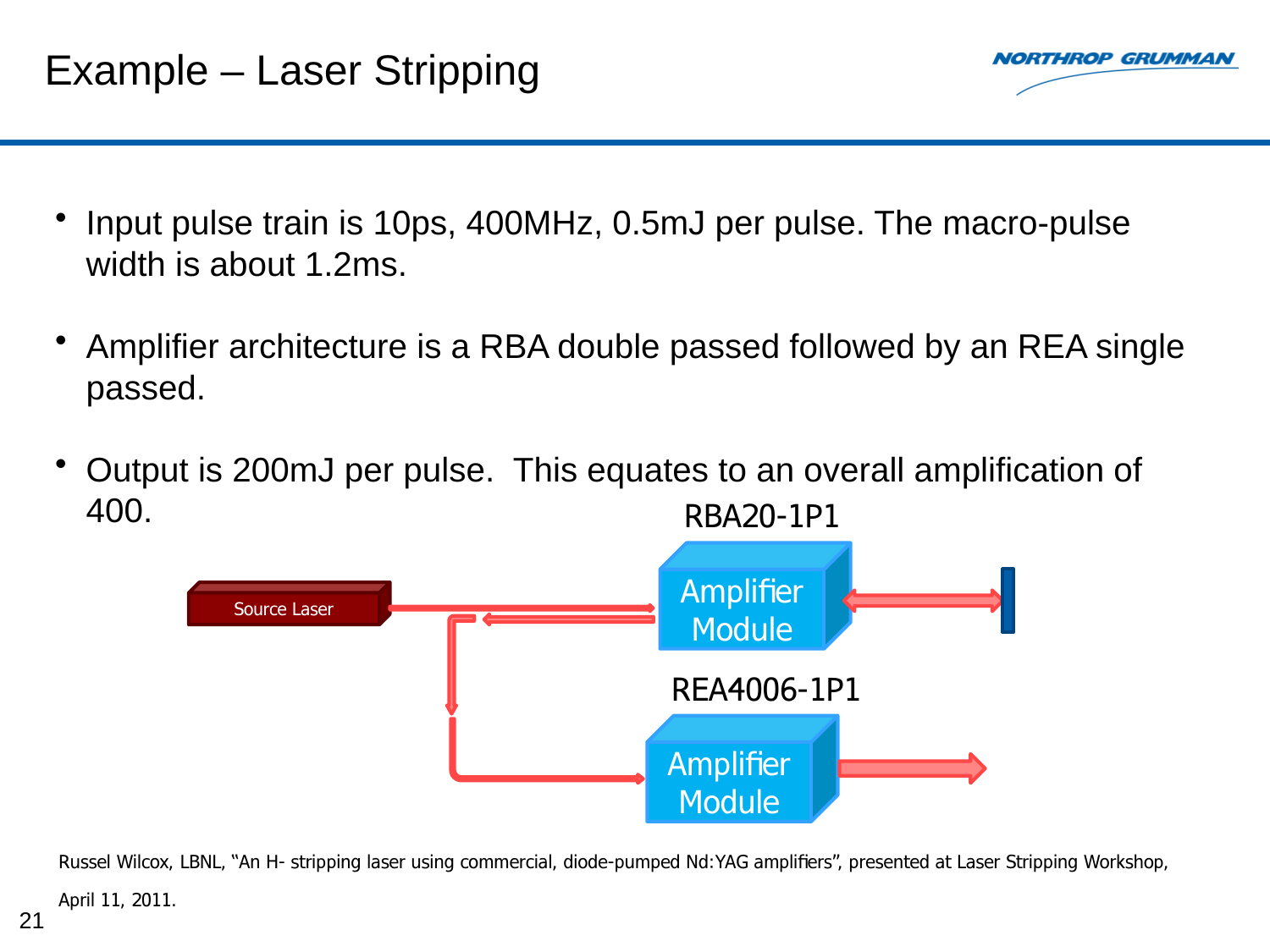

# Example – Laser Stripping
Input pulse train is 10ps, 400MHz, 0.5mJ per pulse. The macro-pulse width is about 1.2ms.
Amplifier architecture is a RBA double passed followed by an REA single passed.
Output is 200mJ per pulse.  This equates to an overall amplification of 400.
RBA20-1P1
Amplifier Module

Source Laser

REA4006-1P1
Amplifier Module

Russel Wilcox, LBNL, “An H- stripping laser using commercial, diode-pumped Nd:YAG amplifiers”, presented at Laser Stripping Workshop, April 11, 2011.
21